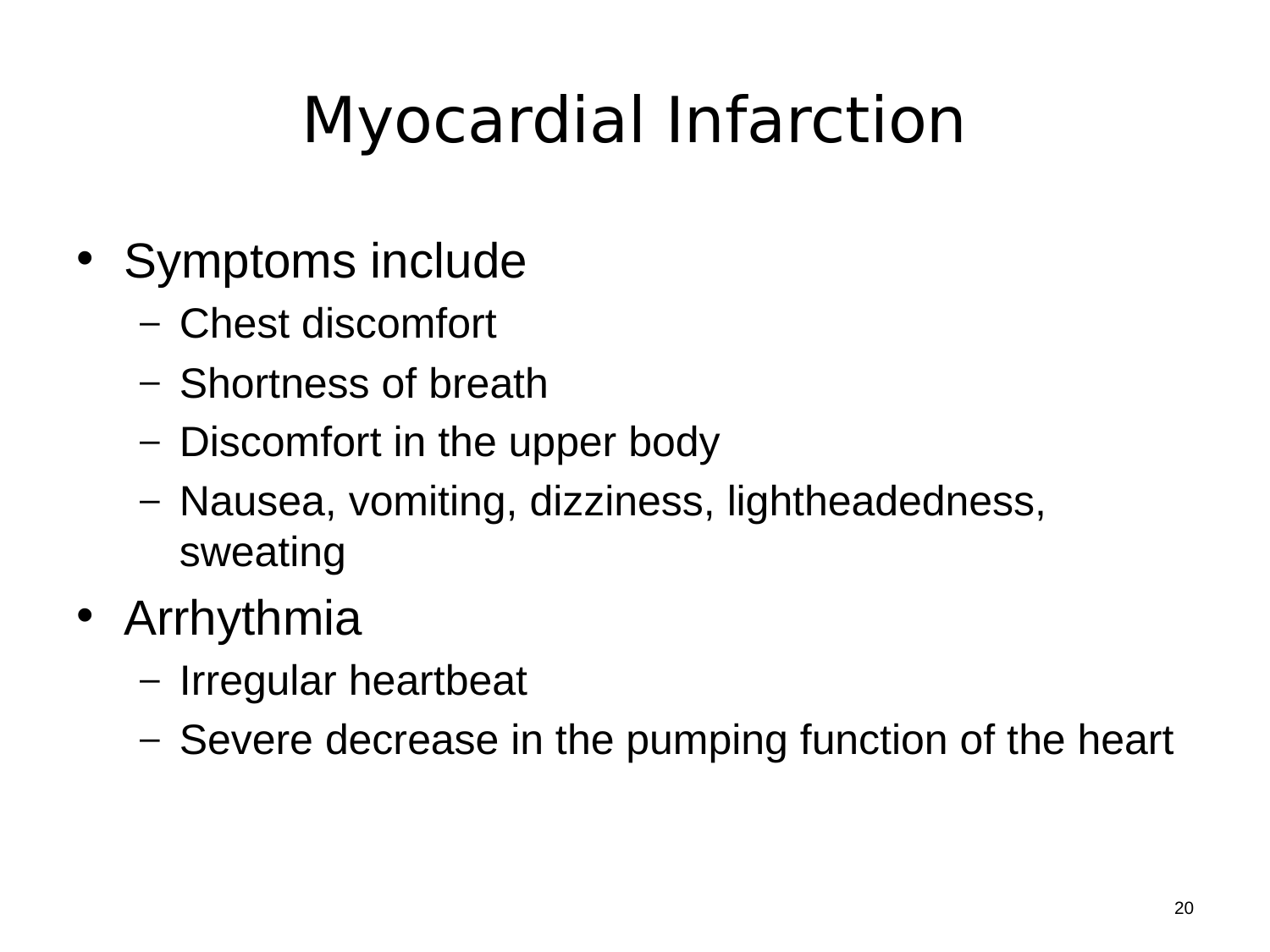

# Myocardial Infarction
Symptoms include
Chest discomfort
Shortness of breath
Discomfort in the upper body
Nausea, vomiting, dizziness, lightheadedness, sweating
Arrhythmia
Irregular heartbeat
Severe decrease in the pumping function of the heart
20